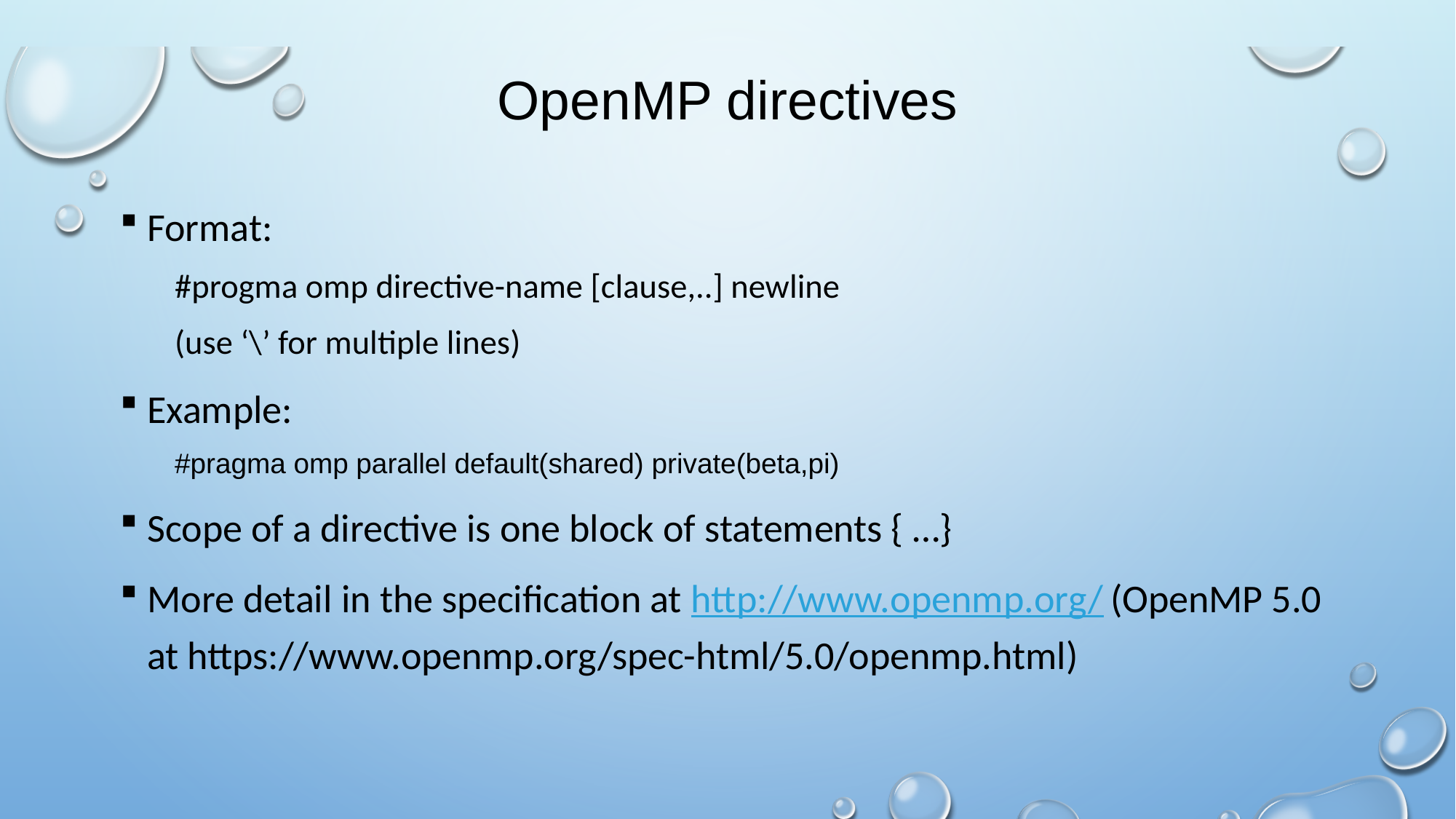

# OpenMP directives
Format:
#progma omp directive-name [clause,..] newline
(use ‘\’ for multiple lines)
Example:
#pragma omp parallel default(shared) private(beta,pi)
Scope of a directive is one block of statements { …}
More detail in the specification at http://www.openmp.org/ (OpenMP 5.0 at https://www.openmp.org/spec-html/5.0/openmp.html)